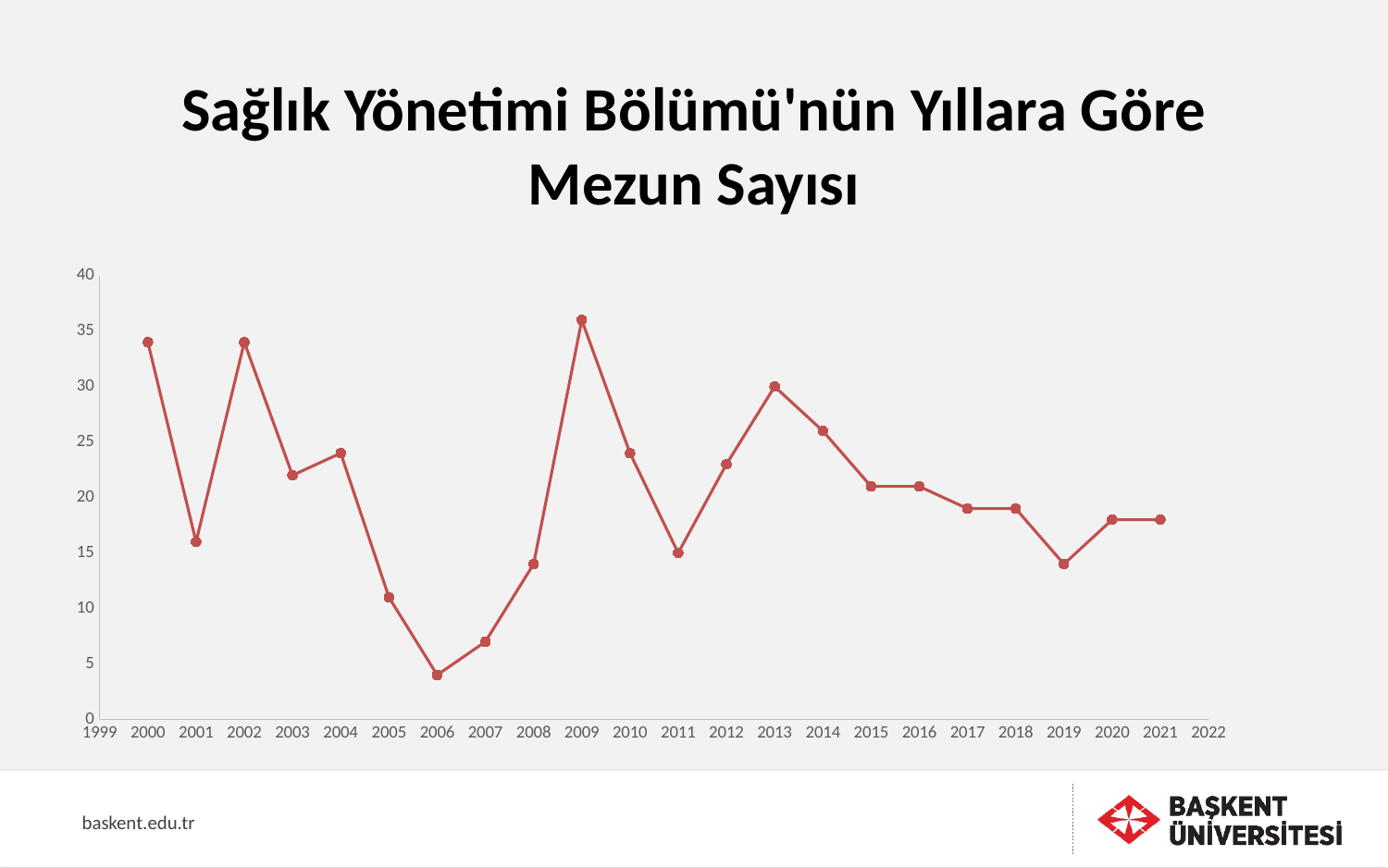

Sağlık Yönetimi Bölümü'nün Yıllara Göre Mezun Sayısı

### Chart

| Category | mezun sayısı |
|---|---|